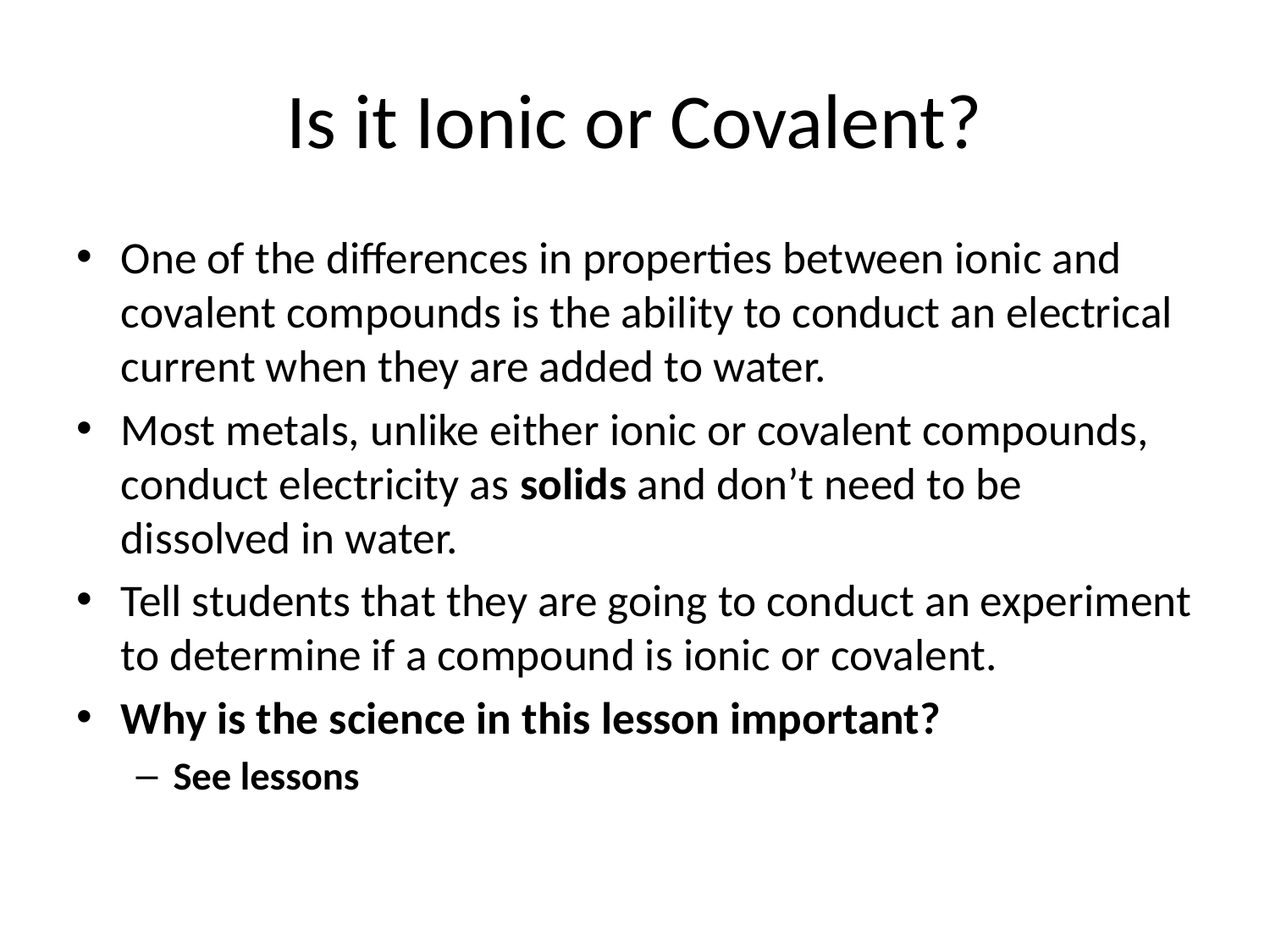

# Is it Ionic or Covalent?
One of the differences in properties between ionic and covalent compounds is the ability to conduct an electrical current when they are added to water.
Most metals, unlike either ionic or covalent compounds, conduct electricity as solids and don’t need to be dissolved in water.
Tell students that they are going to conduct an experiment to determine if a compound is ionic or covalent.
Why is the science in this lesson important?
See lessons